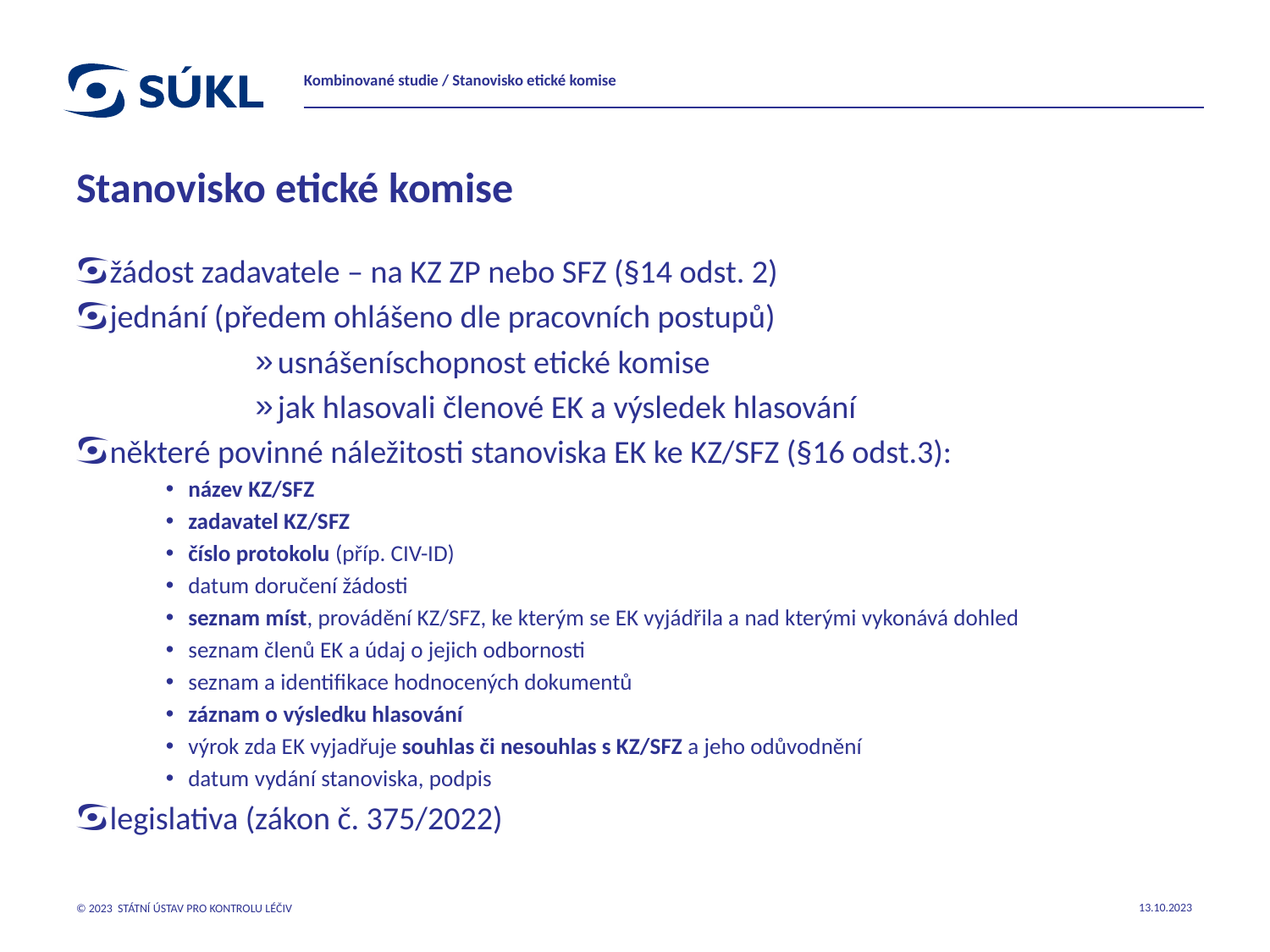

Kombinované studie / Stanovisko etické komise

# Stanovisko etické komise
žádost zadavatele – na KZ ZP nebo SFZ (§14 odst. 2)
jednání (předem ohlášeno dle pracovních postupů)
usnášeníschopnost etické komise
jak hlasovali členové EK a výsledek hlasování
některé povinné náležitosti stanoviska EK ke KZ/SFZ (§16 odst.3):
název KZ/SFZ
zadavatel KZ/SFZ
číslo protokolu (příp. CIV-ID)
datum doručení žádosti
seznam míst, provádění KZ/SFZ, ke kterým se EK vyjádřila a nad kterými vykonává dohled
seznam členů EK a údaj o jejich odbornosti
seznam a identifikace hodnocených dokumentů
záznam o výsledku hlasování
výrok zda EK vyjadřuje souhlas či nesouhlas s KZ/SFZ a jeho odůvodnění
datum vydání stanoviska, podpis
legislativa (zákon č. 375/2022)
13.10.2023
© 2023  STÁTNÍ ÚSTAV PRO KONTROLU LÉČIV